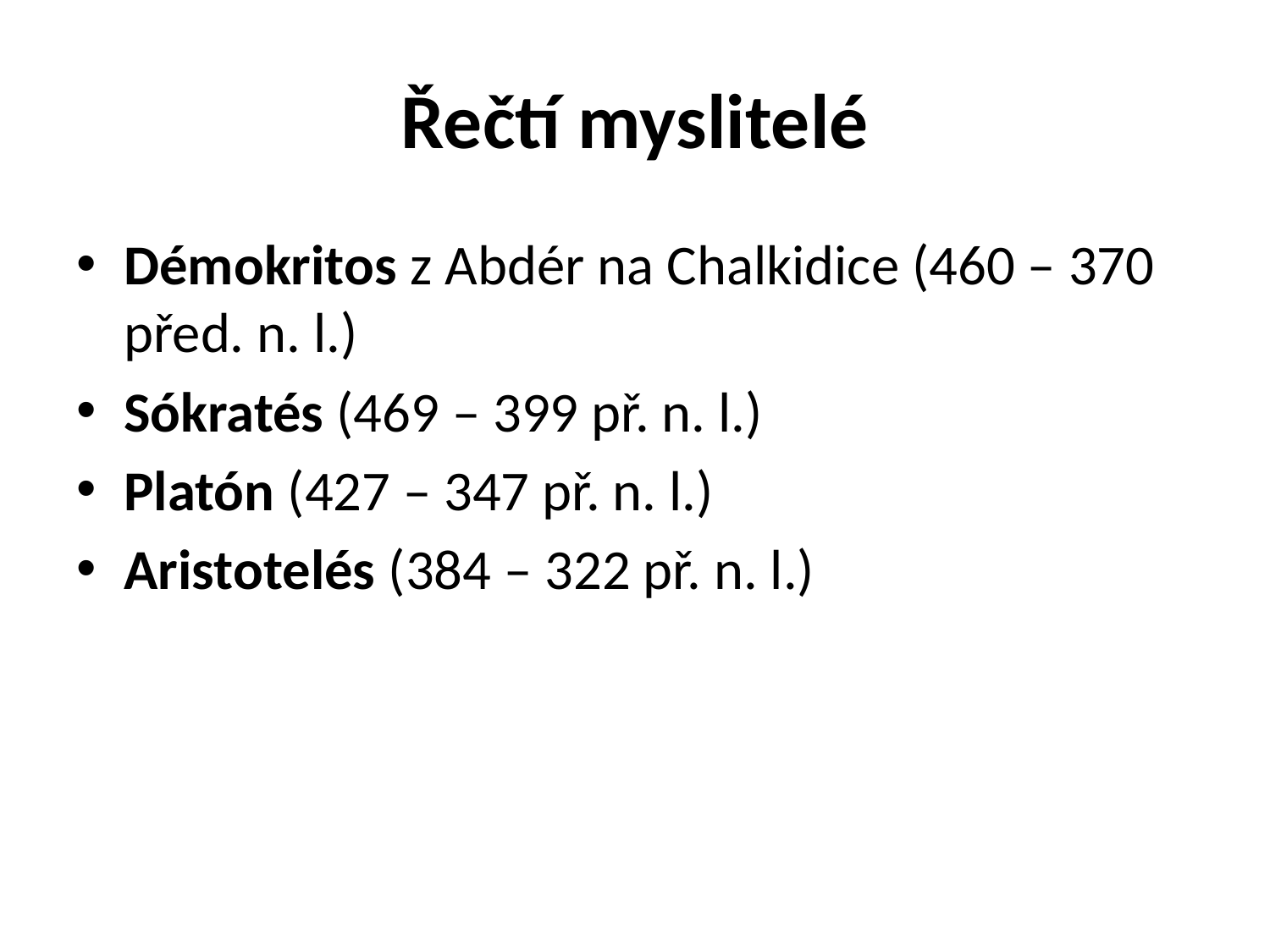

# Řečtí myslitelé
Démokritos z Abdér na Chalkidice (460 – 370 před. n. l.)
Sókratés (469 – 399 př. n. l.)
Platón (427 – 347 př. n. l.)
Aristotelés (384 – 322 př. n. l.)